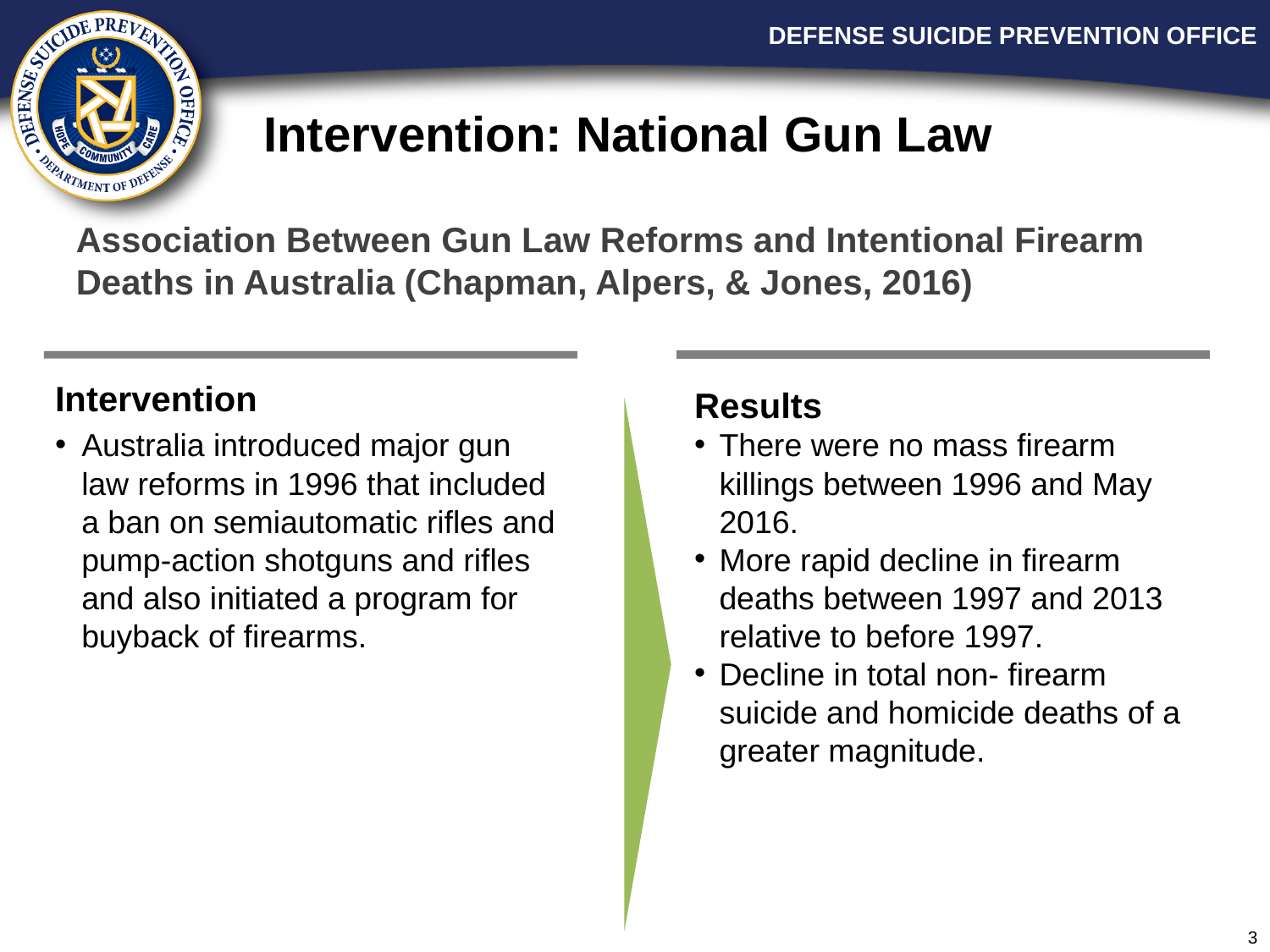

# Intervention: National Gun Law
Association Between Gun Law Reforms and Intentional Firearm Deaths in Australia (Chapman, Alpers, & Jones, 2016)

Intervention
Australia introduced major gun law reforms in 1996 that included a ban on semiautomatic rifles and pump-action shotguns and rifles and also initiated a program for buyback of firearms.

Results
There were no mass firearm killings between 1996 and May 2016.
More rapid decline in firearm deaths between 1997 and 2013 relative to before 1997.
Decline in total non- firearm suicide and homicide deaths of a greater magnitude.

3